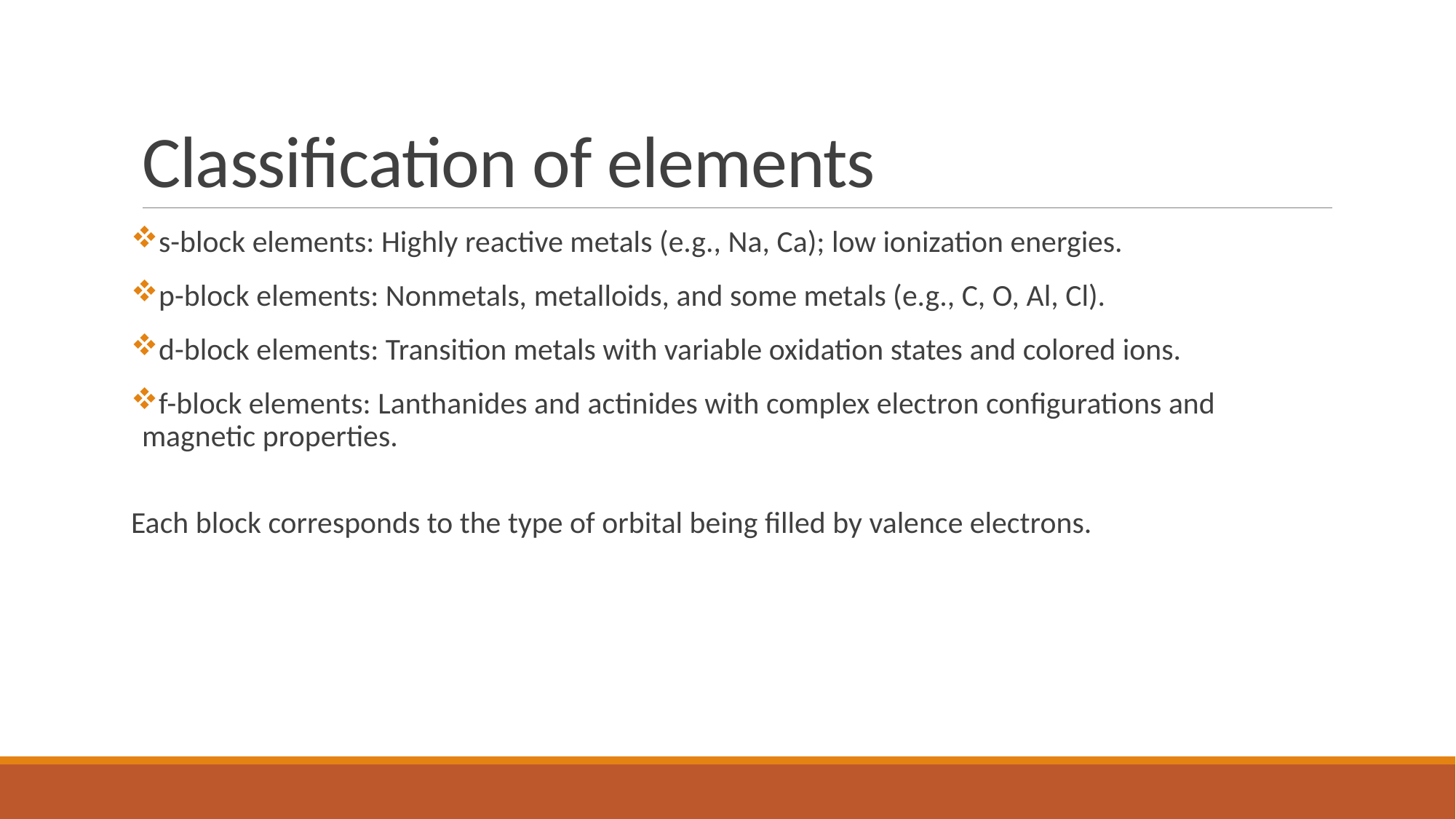

# Classification of elements
s-block elements: Highly reactive metals (e.g., Na, Ca); low ionization energies.
p-block elements: Nonmetals, metalloids, and some metals (e.g., C, O, Al, Cl).
d-block elements: Transition metals with variable oxidation states and colored ions.
f-block elements: Lanthanides and actinides with complex electron configurations and magnetic properties.
Each block corresponds to the type of orbital being filled by valence electrons.